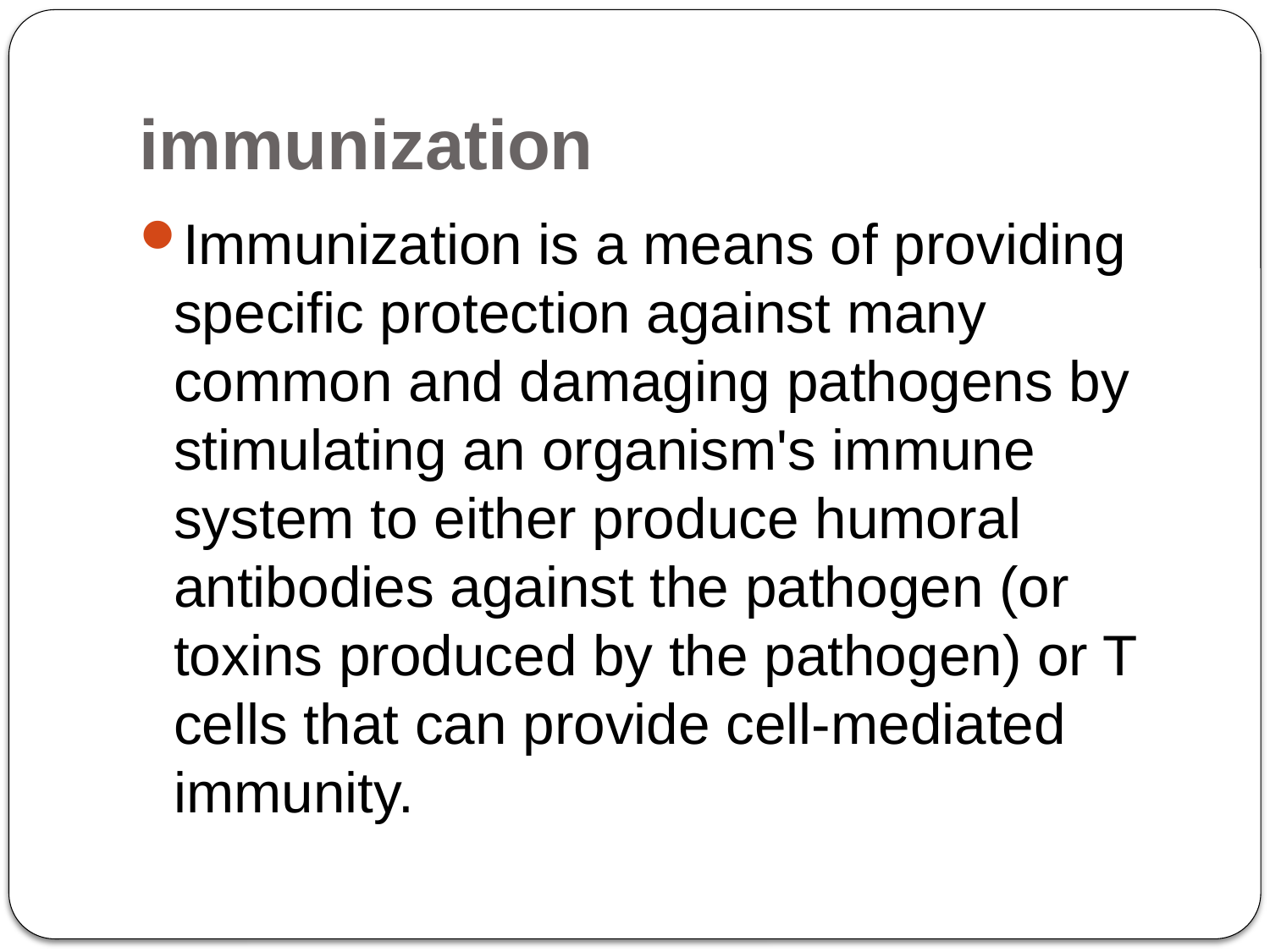

# immunization
Immunization is a means of providing specific protection against many common and damaging pathogens by stimulating an organism's immune system to either produce humoral antibodies against the pathogen (or toxins produced by the pathogen) or T cells that can provide cell-mediated immunity.